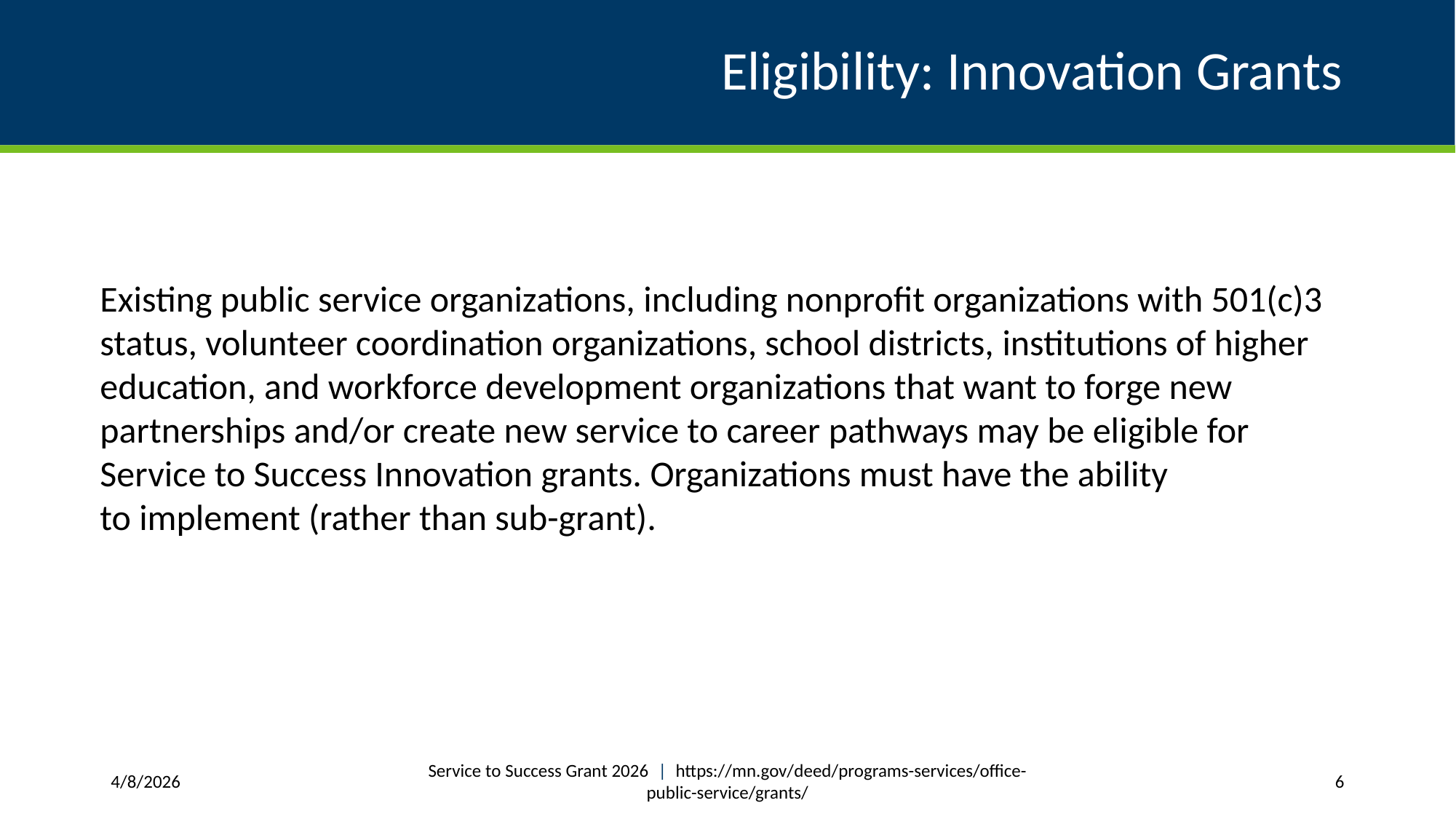

# Eligibility: Innovation Grants

Existing public service organizations, including nonprofit organizations with 501(c)3 status, volunteer coordination organizations, school districts, institutions of higher education, and workforce development organizations that want to forge new partnerships and/or create new service to career pathways may be eligible for Service to Success Innovation grants. Organizations must have the ability to implement (rather than sub-grant).

Service to Success Grant 2026 | https://mn.gov/deed/programs-services/office-public-service/grants/
4/8/2026
6